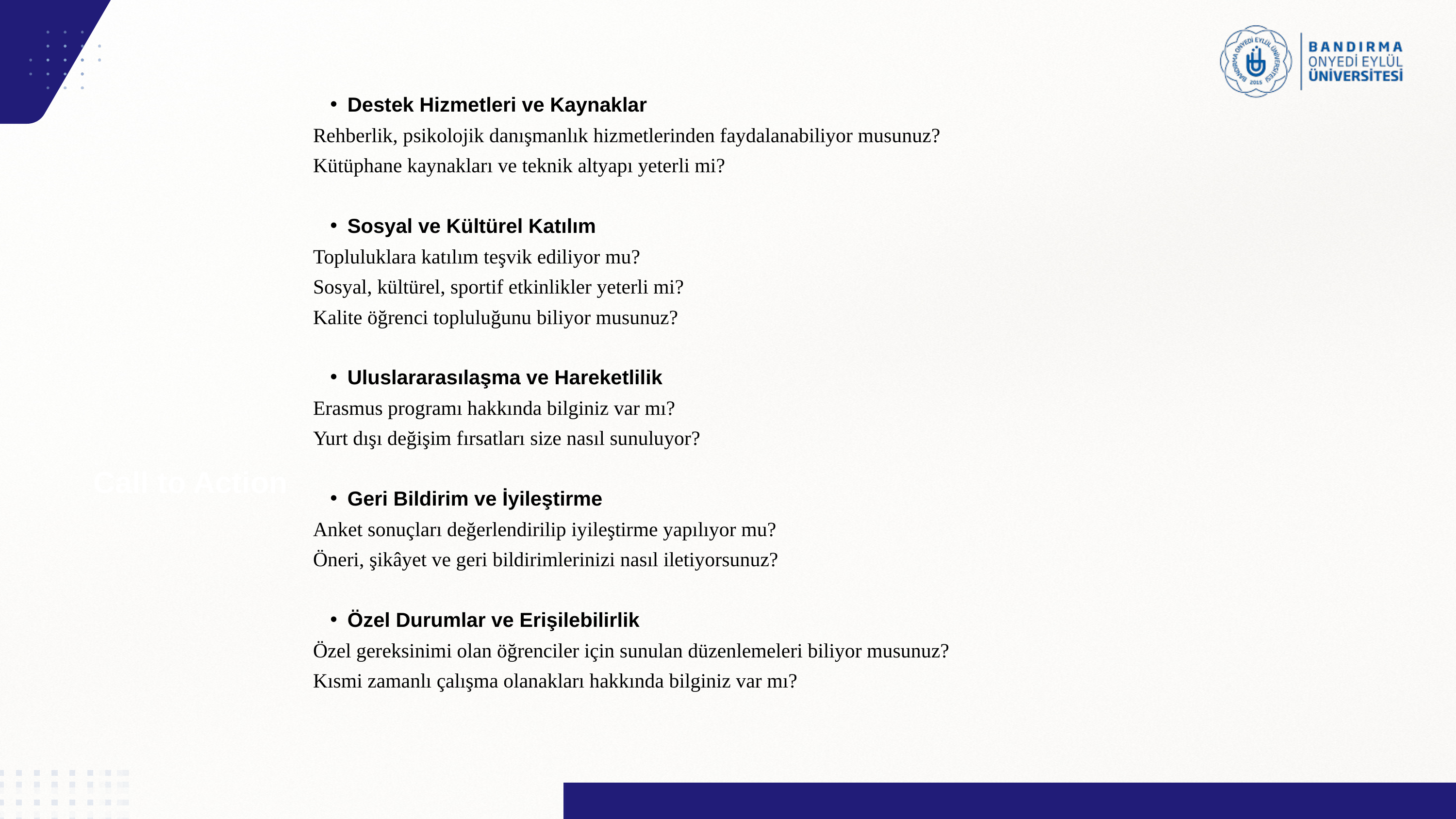

Destek Hizmetleri ve Kaynaklar
Rehberlik, psikolojik danışmanlık hizmetlerinden faydalanabiliyor musunuz?
Kütüphane kaynakları ve teknik altyapı yeterli mi?

Sosyal ve Kültürel Katılım
Topluluklara katılım teşvik ediliyor mu?
Sosyal, kültürel, sportif etkinlikler yeterli mi?
Kalite öğrenci topluluğunu biliyor musunuz?

Uluslararasılaşma ve Hareketlilik
Erasmus programı hakkında bilginiz var mı?
Yurt dışı değişim fırsatları size nasıl sunuluyor?

Geri Bildirim ve İyileştirme
Anket sonuçları değerlendirilip iyileştirme yapılıyor mu?
Öneri, şikâyet ve geri bildirimlerinizi nasıl iletiyorsunuz?

Özel Durumlar ve Erişilebilirlik
Özel gereksinimi olan öğrenciler için sunulan düzenlemeleri biliyor musunuz?
Kısmi zamanlı çalışma olanakları hakkında bilginiz var mı?

Call to Action